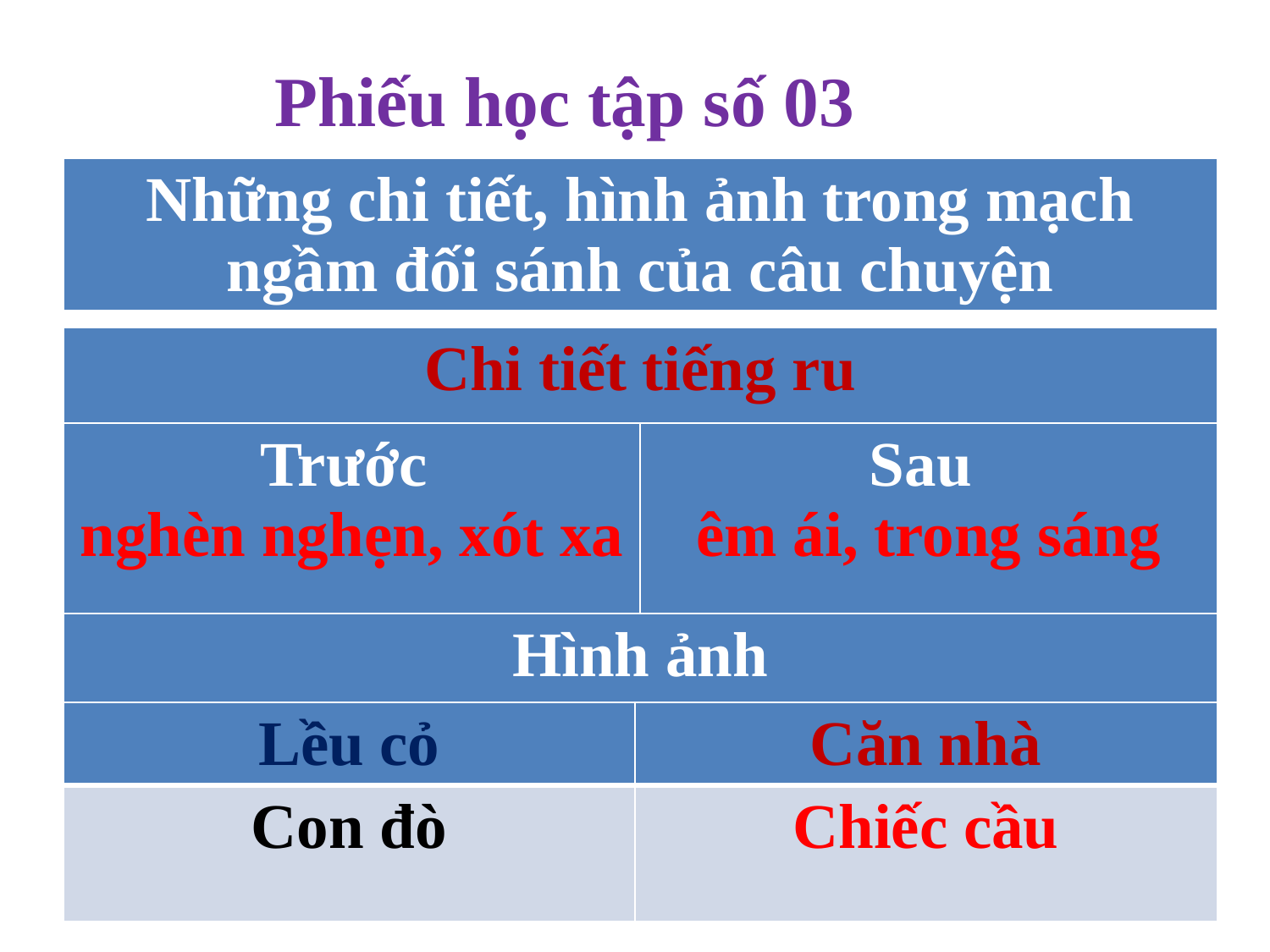

# Phiếu học tập số 03

| Những chi tiết, hình ảnh trong mạch ngầm đối sánh của câu chuyện |
| --- |
| Chi tiết tiếng ru |
| --- |
| Trước nghèn nghẹn, xót xa | Sau êm ái, trong sáng |
| --- | --- |
| Hình ảnh |
| --- |
| Lều cỏ | Căn nhà |
| --- | --- |
| Con đò | Chiếc cầu |